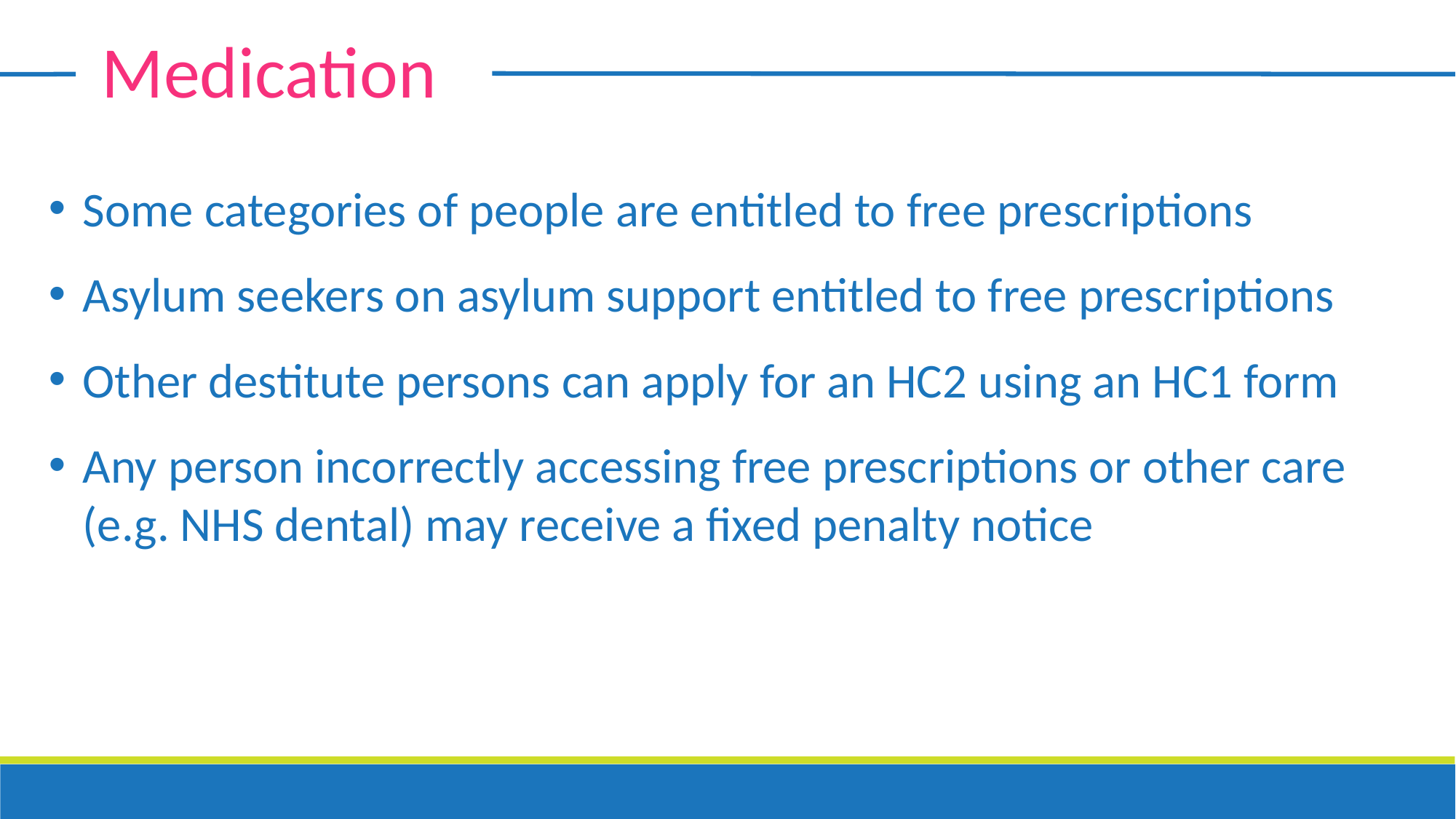

Medication
Some categories of people are entitled to free prescriptions
Asylum seekers on asylum support entitled to free prescriptions
Other destitute persons can apply for an HC2 using an HC1 form
Any person incorrectly accessing free prescriptions or other care (e.g. NHS dental) may receive a fixed penalty notice